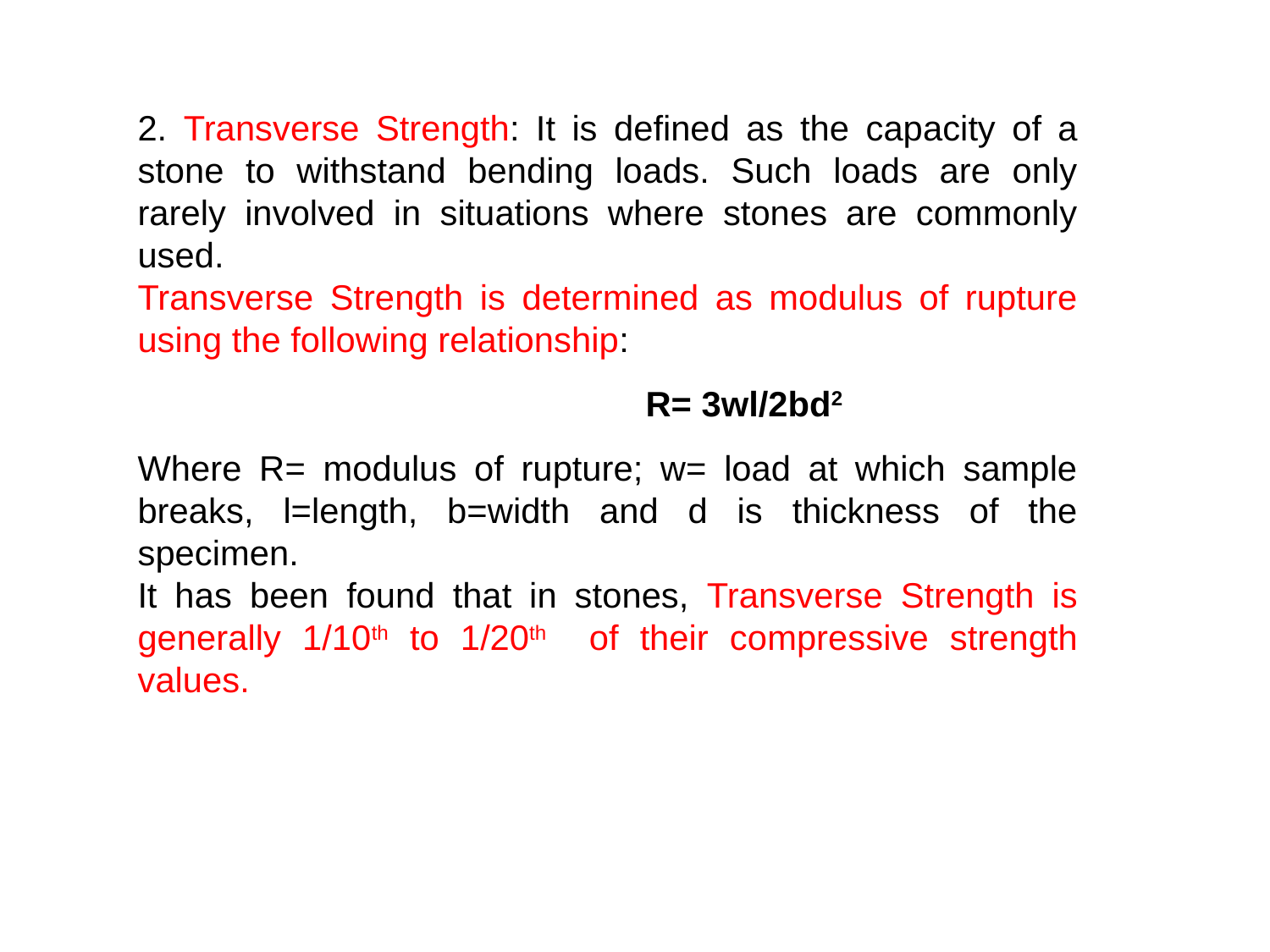

2. Transverse Strength: It is defined as the capacity of a stone to withstand bending loads. Such loads are only rarely involved in situations where stones are commonly used.
Transverse Strength is determined as modulus of rupture using the following relationship:

				R= 3wl/2bd2

Where R= modulus of rupture; w= load at which sample breaks, l=length, b=width and d is thickness of the specimen.
It has been found that in stones, Transverse Strength is generally 1/10th to 1/20th  of their compressive strength values.